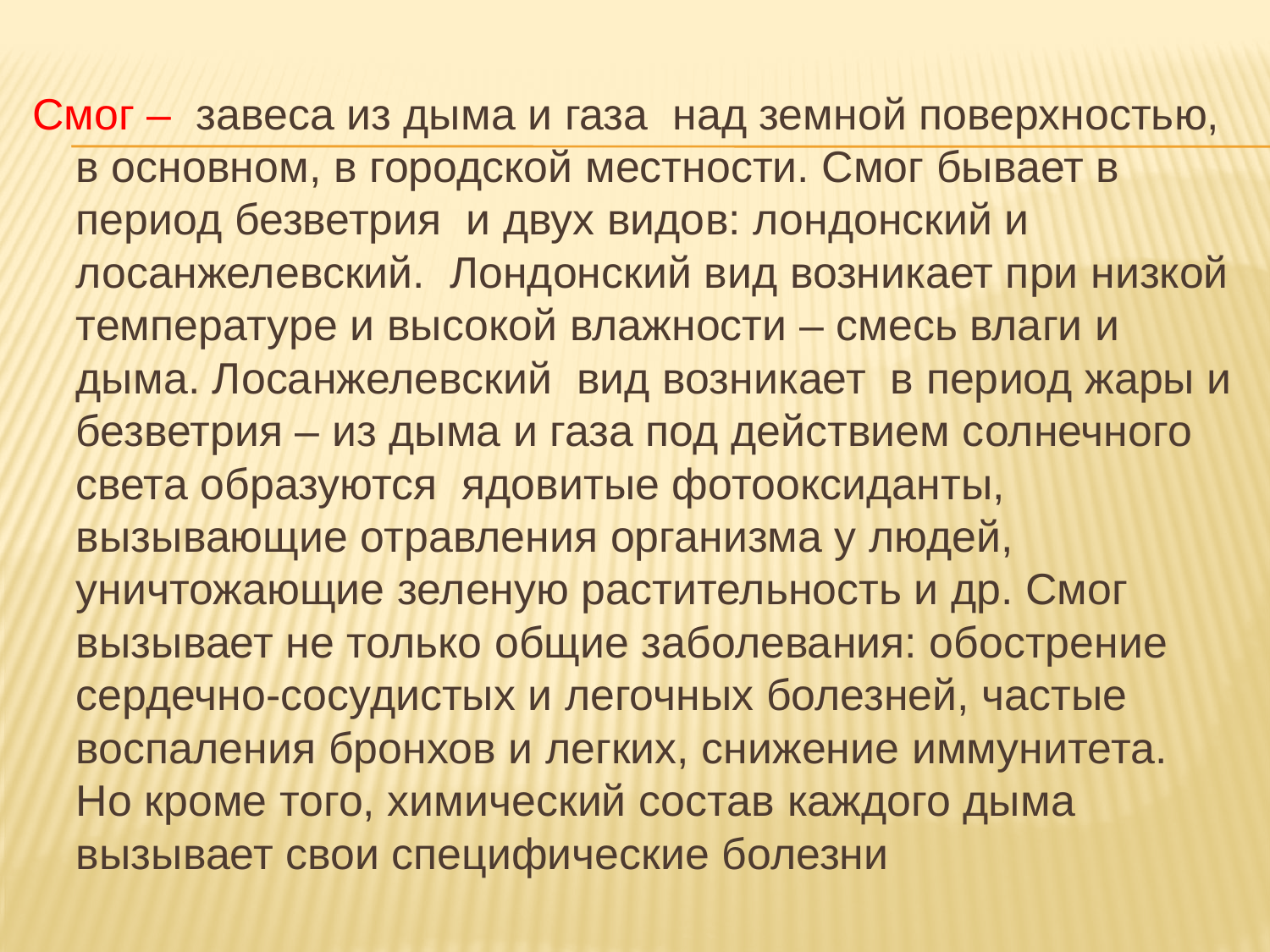

#
Смог –  завеса из дыма и газа  над земной поверхностью, в основном, в городской местности. Смог бывает в период безветрия  и двух видов: лондонский и лосанжелевский.  Лондонский вид возникает при низкой температуре и высокой влажности – смесь влаги и дыма. Лосанжелевский  вид возникает  в период жары и безветрия – из дыма и газа под действием солнечного света образуются  ядовитые фотооксиданты, вызывающие отравления организма у людей, уничтожающие зеленую растительность и др. Смог вызывает не только общие заболевания: обострение сердечно-сосудистых и легочных болезней, частые воспаления бронхов и легких, снижение иммунитета. Но кроме того, химический состав каждого дыма вызывает свои специфические болезни